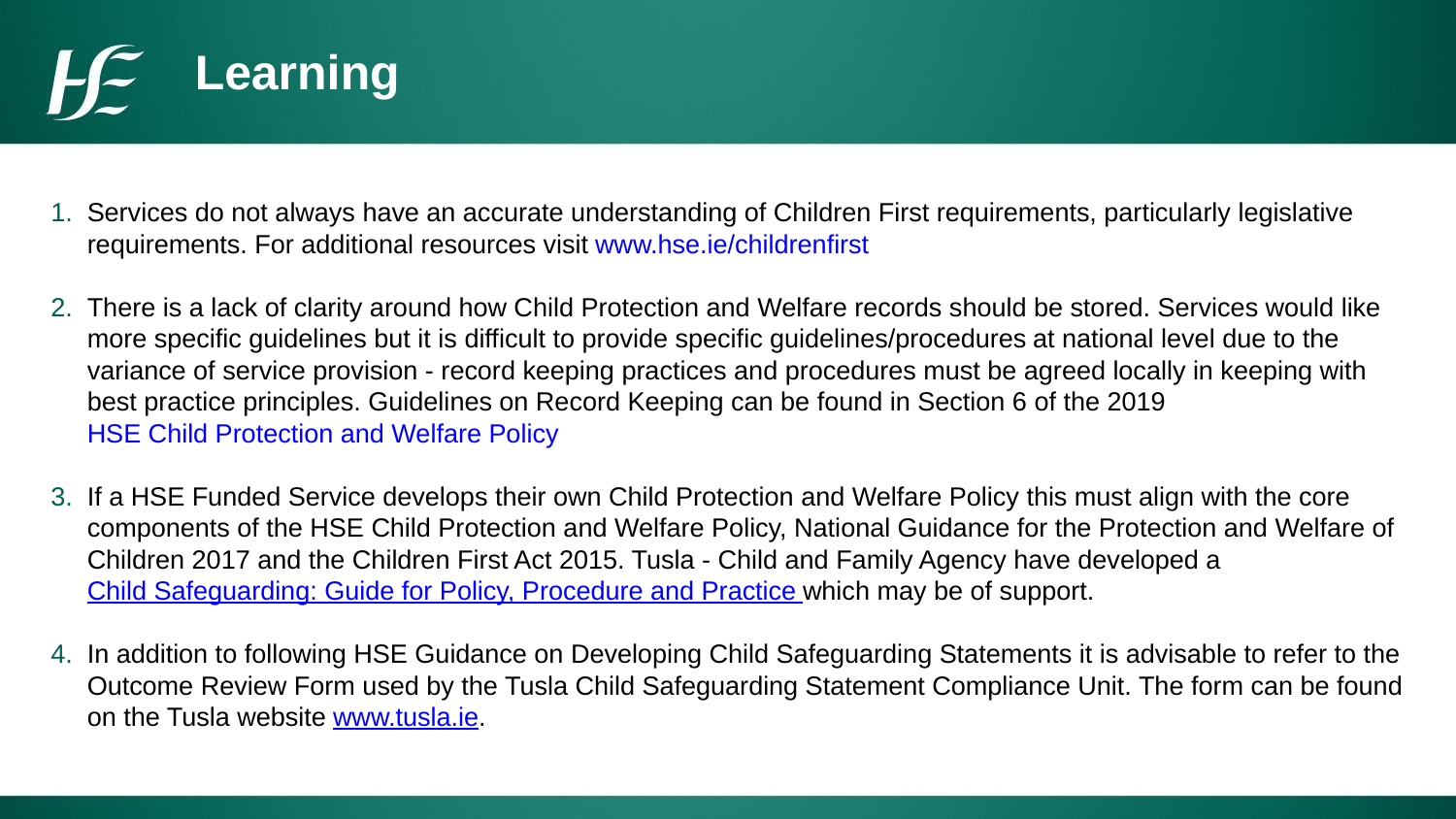

# Learning

Services do not always have an accurate understanding of Children First requirements, particularly legislative requirements. For additional resources visit www.hse.ie/childrenfirst

There is a lack of clarity around how Child Protection and Welfare records should be stored. Services would like more specific guidelines but it is difficult to provide specific guidelines/procedures at national level due to the variance of service provision - record keeping practices and procedures must be agreed locally in keeping with best practice principles. Guidelines on Record Keeping can be found in Section 6 of the 2019 HSE Child Protection and Welfare Policy

If a HSE Funded Service develops their own Child Protection and Welfare Policy this must align with the core components of the HSE Child Protection and Welfare Policy, National Guidance for the Protection and Welfare of Children 2017 and the Children First Act 2015. Tusla - Child and Family Agency have developed a Child Safeguarding: Guide for Policy, Procedure and Practice which may be of support.

In addition to following HSE Guidance on Developing Child Safeguarding Statements it is advisable to refer to the Outcome Review Form used by the Tusla Child Safeguarding Statement Compliance Unit. The form can be found on the Tusla website www.tusla.ie.